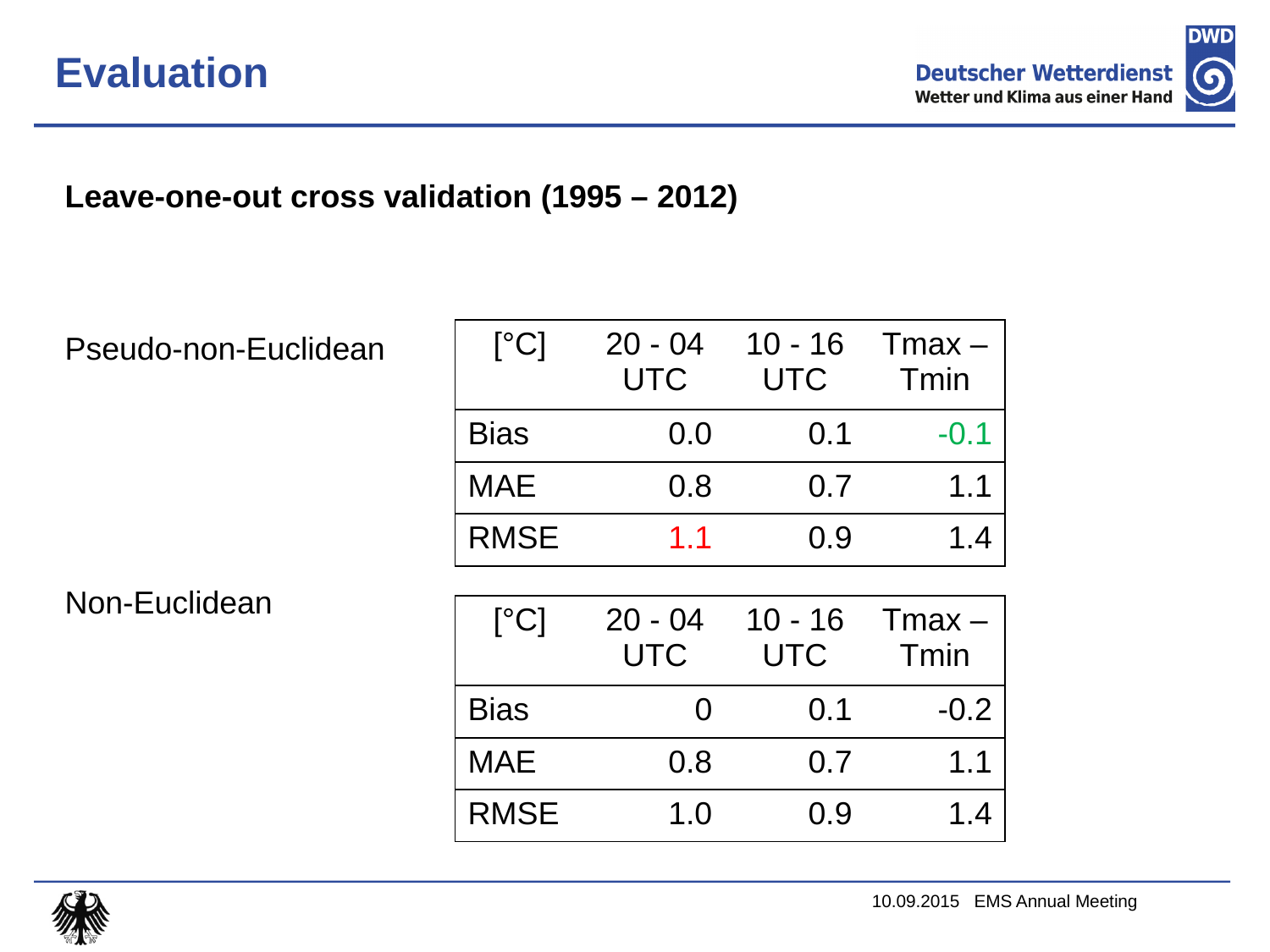

# Evaluation
Leave-one-out cross validation (1995 – 2012)

Pseudo-non-Euclidean

Non-Euclidean

| [°C] | 20 - 04 UTC | 10 - 16 UTC | Tmax – Tmin |
| --- | --- | --- | --- |
| Bias | 0.0 | 0.1 | -0.1 |
| MAE | 0.8 | 0.7 | 1.1 |
| RMSE | 1.1 | 0.9 | 1.4 |
| [°C] | 20 - 04 UTC | 10 - 16 UTC | Tmax – Tmin |
| --- | --- | --- | --- |
| Bias | 0 | 0.1 | -0.2 |
| MAE | 0.8 | 0.7 | 1.1 |
| RMSE | 1.0 | 0.9 | 1.4 |
10.09.2015   EMS Annual Meeting